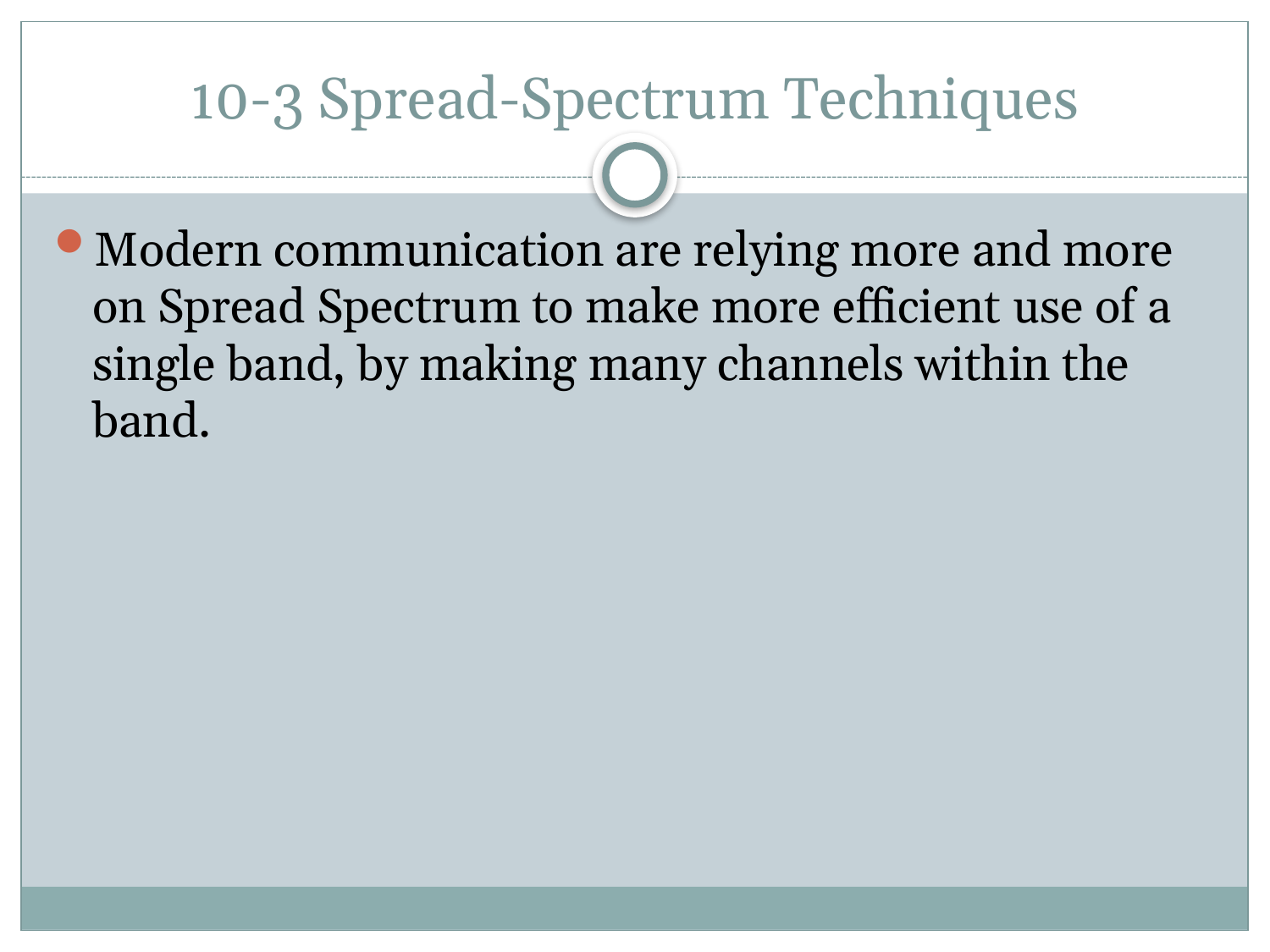

# 10-3 Spread-Spectrum Techniques
Modern communication are relying more and more on Spread Spectrum to make more efficient use of a single band, by making many channels within the band.